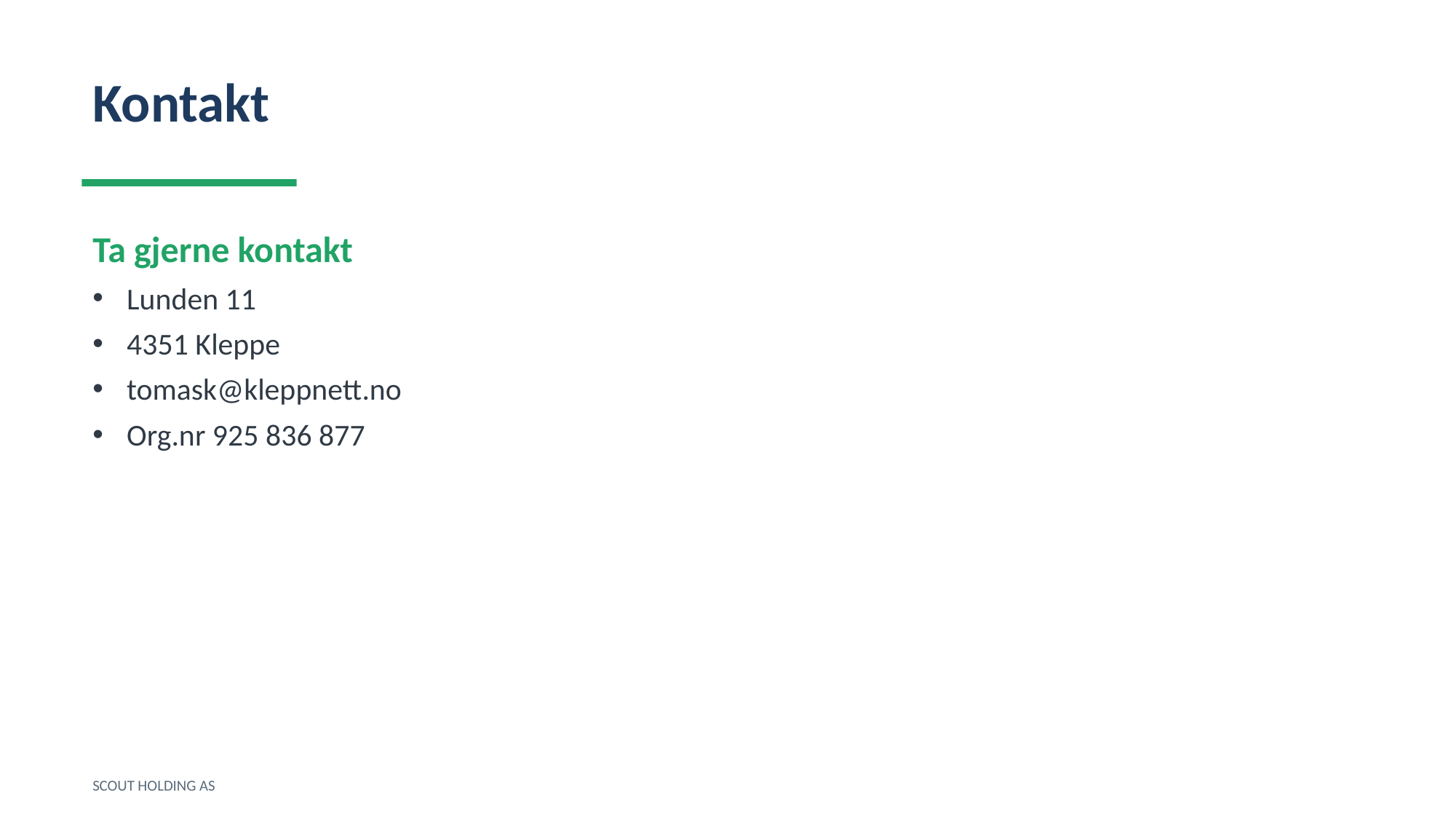

Kontakt

Ta gjerne kontakt
Lunden 11
4351 Kleppe
tomask@kleppnett.no
Org.nr 925 836 877
SCOUT HOLDING AS